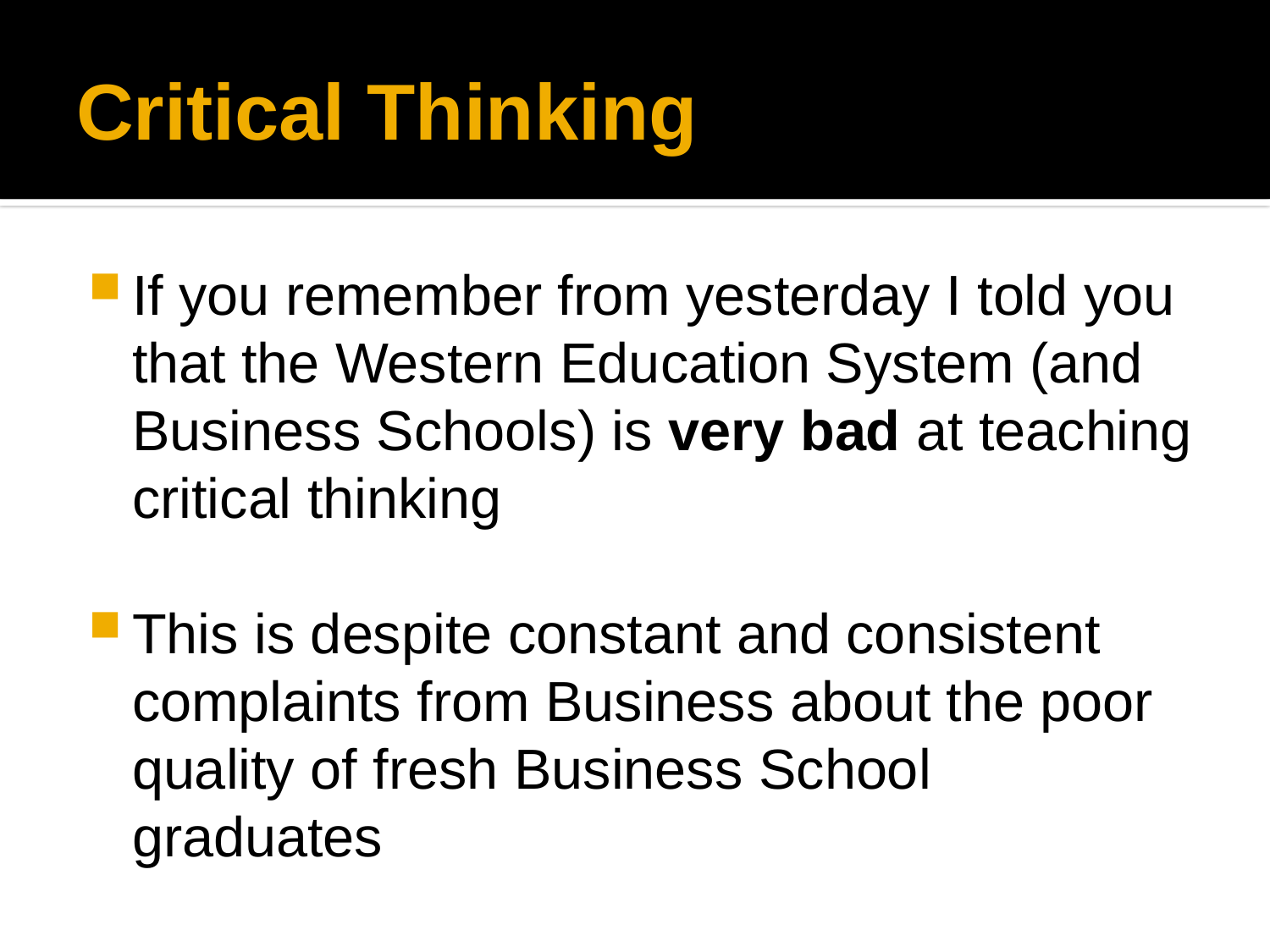

# Critical Thinking
If you remember from yesterday I told you that the Western Education System (and Business Schools) is very bad at teaching critical thinking

This is despite constant and consistent complaints from Business about the poor quality of fresh Business School graduates